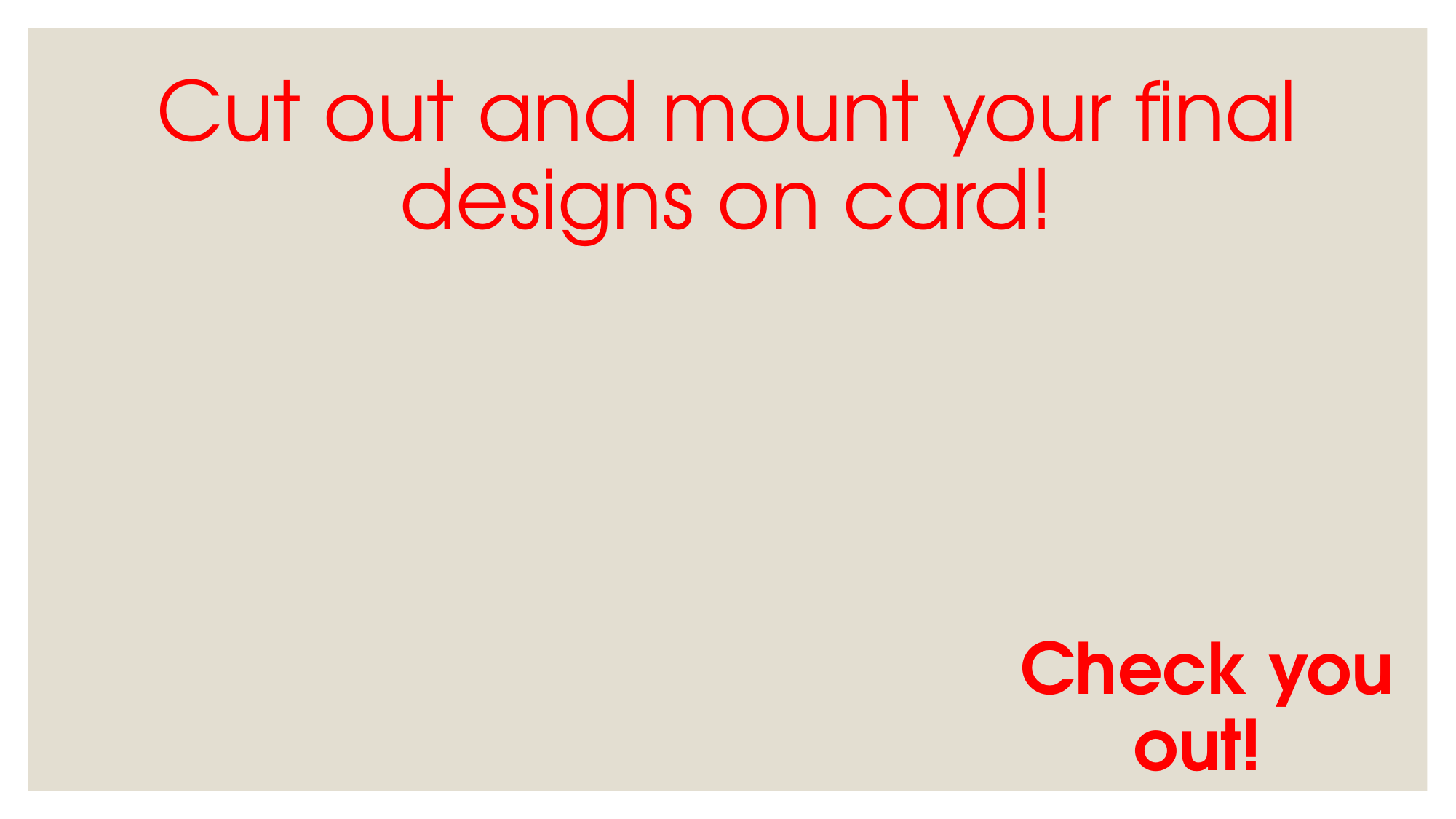

# Cut out and mount your final designs on card!
Check you out!